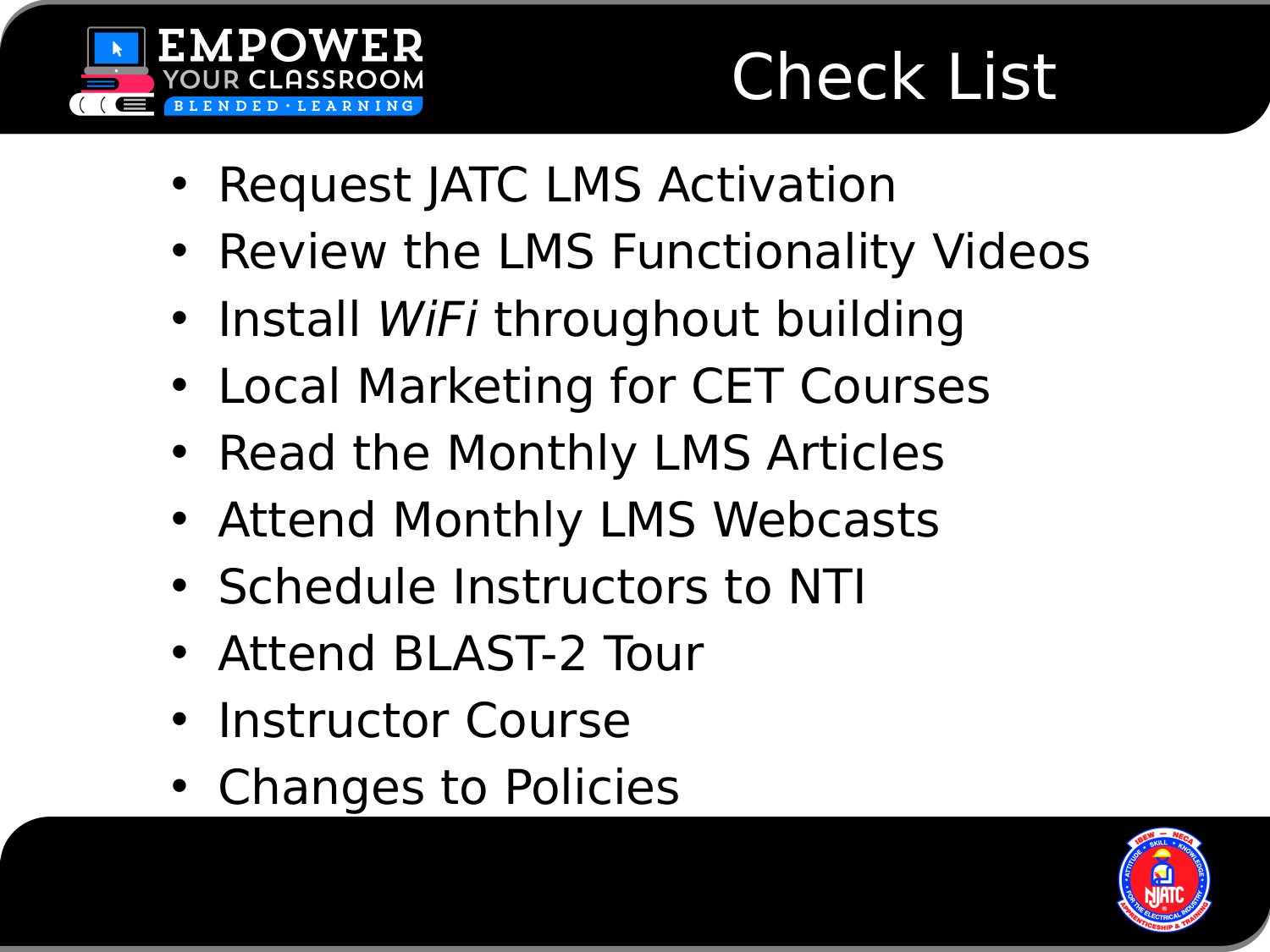

# Check List
Request JATC LMS Activation
Review the LMS Functionality Videos
Install WiFi throughout building
Local Marketing for CET Courses
Read the Monthly LMS Articles
Attend Monthly LMS Webcasts
Schedule Instructors to NTI
Attend BLAST-2 Tour
Instructor Course
Changes to Policies